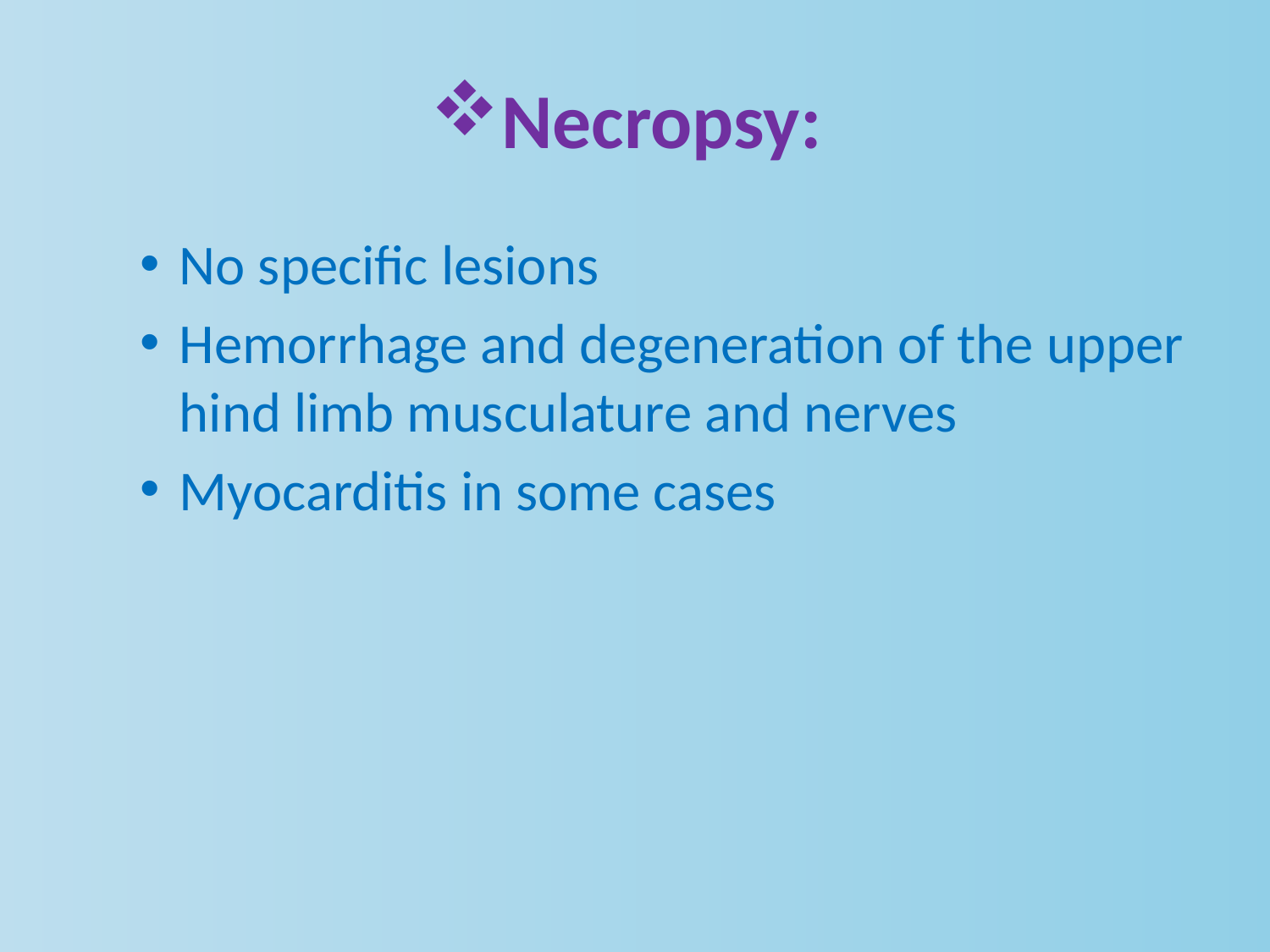

# Necropsy:
No specific lesions
Hemorrhage and degeneration of the upper hind limb musculature and nerves
Myocarditis in some cases